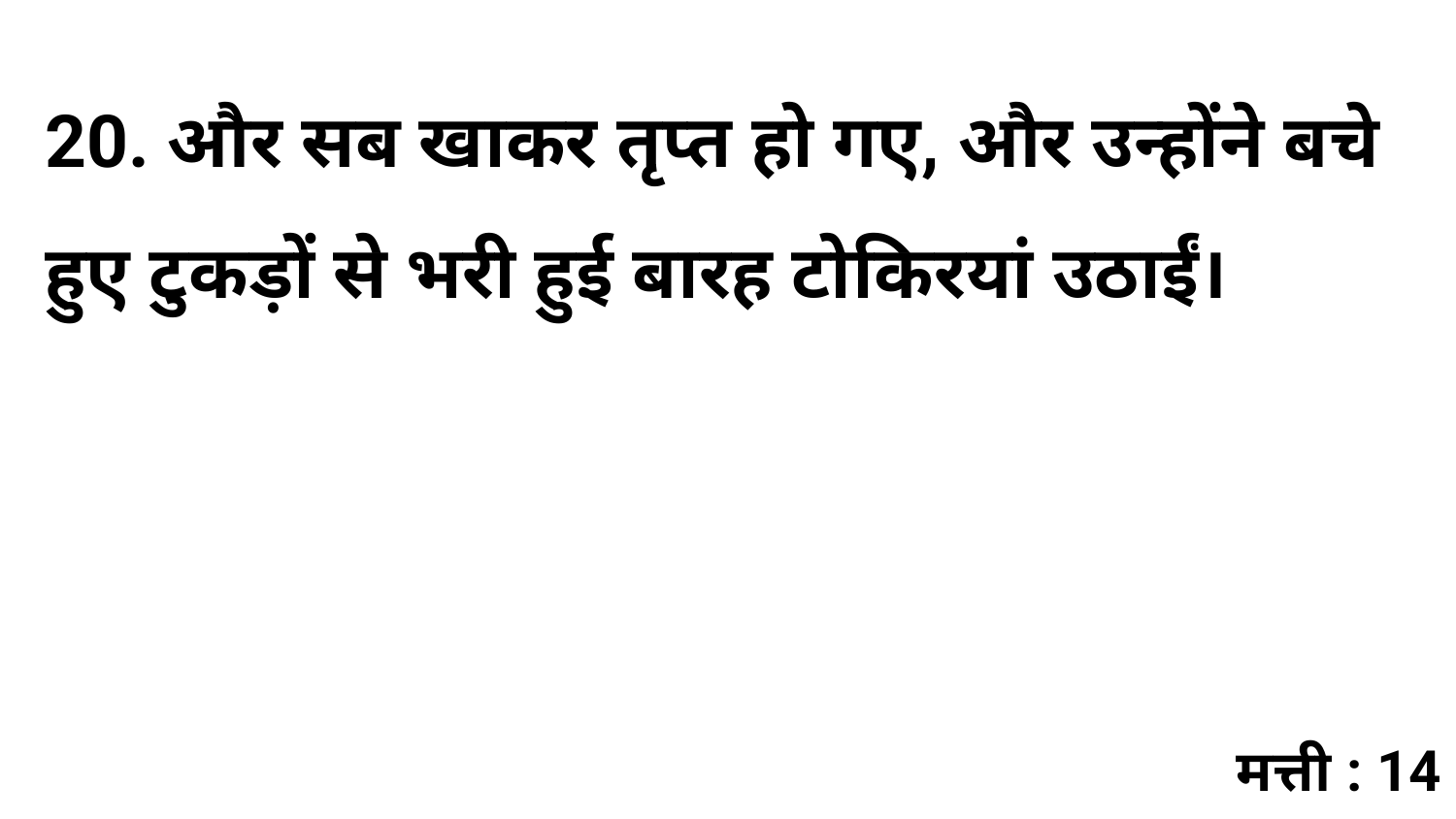

20. और सब खाकर तृप्त हो गए, और उन्होंने बचे हुए टुकड़ों से भरी हुई बारह टोकिरयां उठाईं।
मत्ती : 14